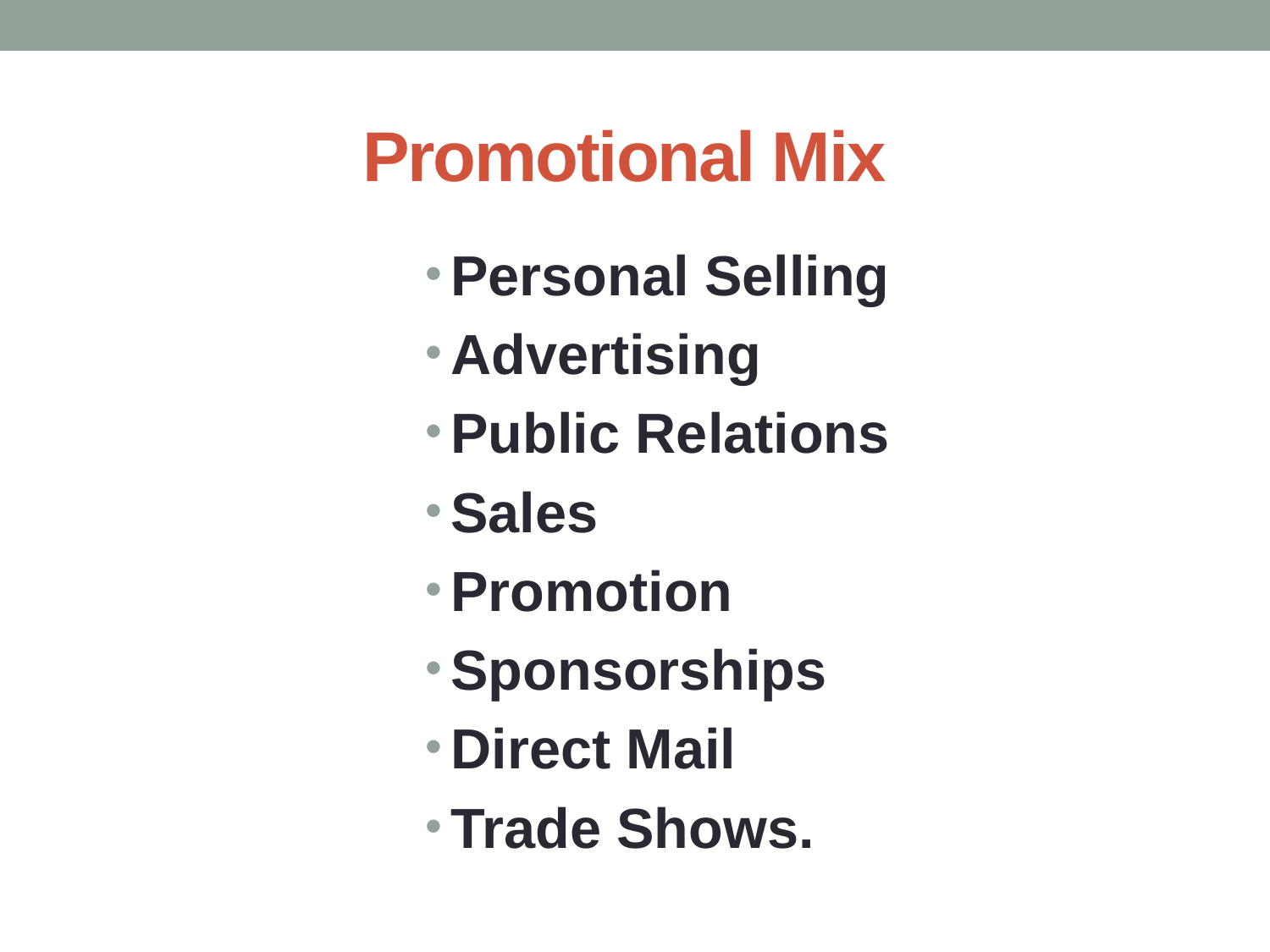

# Promotional Mix
Personal Selling
Advertising
Public Relations
Sales
Promotion
Sponsorships
Direct Mail
Trade Shows.